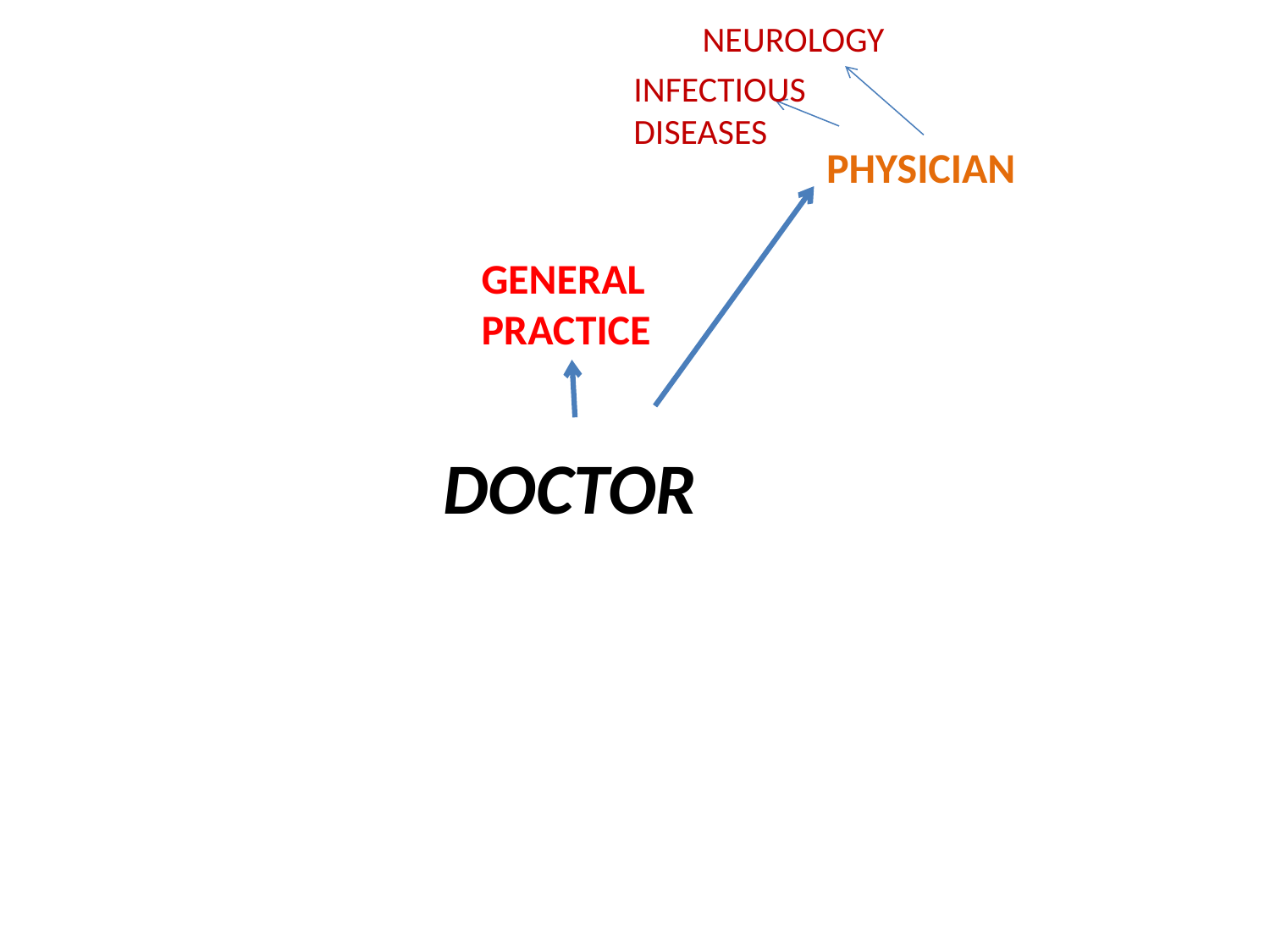

NEUROLOGY
INFECTIOUS
DISEASES
PHYSICIAN
GENERAL
PRACTICE
DOCTOR